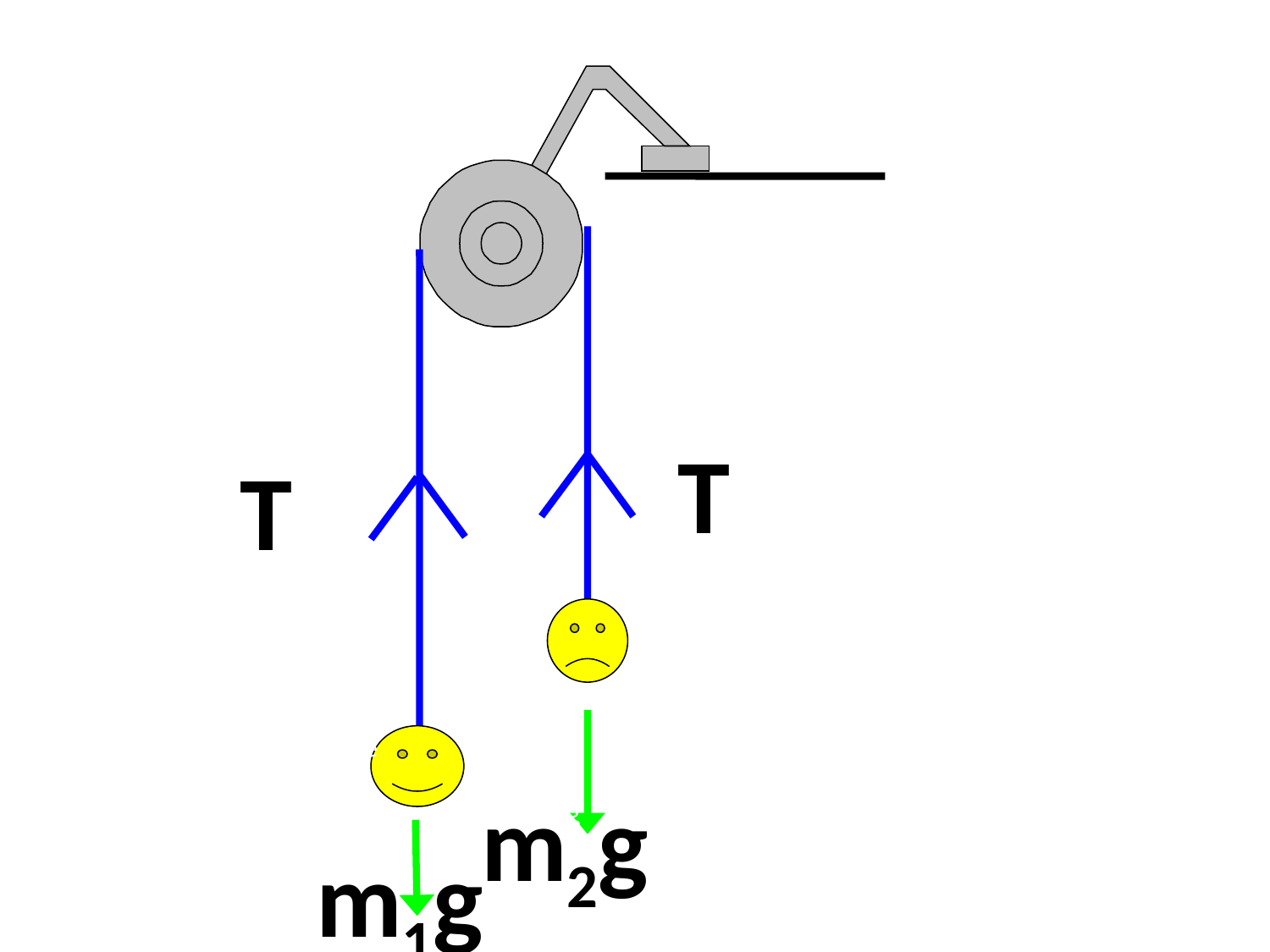

m is the mass of the block
T
T
T

g is gravity (9.8 ms-2)
T

Helen
Jayne
Murray
m2g
m2g

m1g
m1g